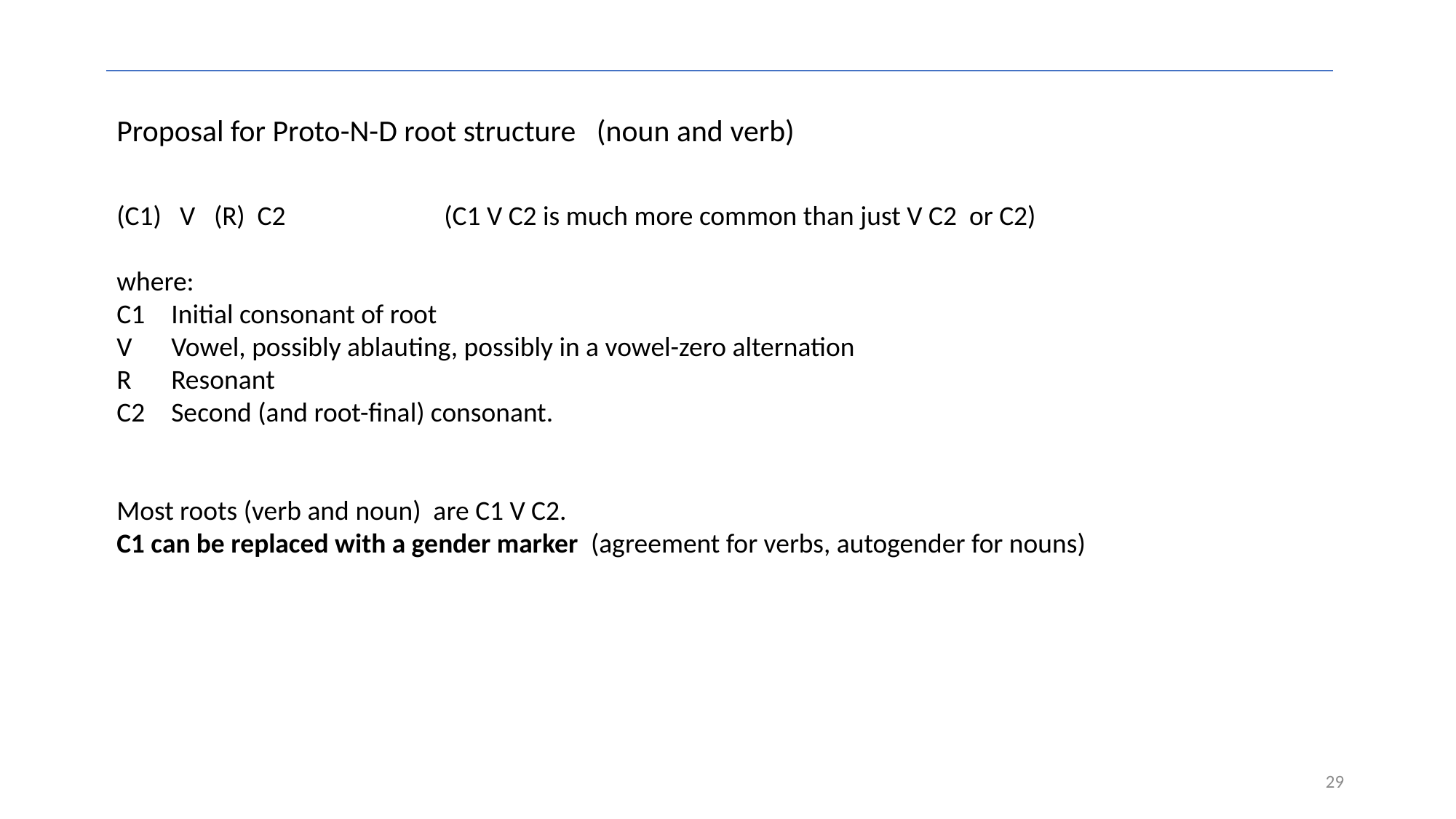

Proposal for Proto-N-D root structure   (noun and verb)

(C1)   V   (R)  C2		(C1 V C2 is much more common than just V C2  or C2)

where:
C1	Initial consonant of root
V	Vowel, possibly ablauting, possibly in a vowel-zero alternation
R	Resonant
C2	Second (and root-final) consonant.

Most roots (verb and noun)  are C1 V C2.
C1 can be replaced with a gender marker  (agreement for verbs, autogender for nouns)

29